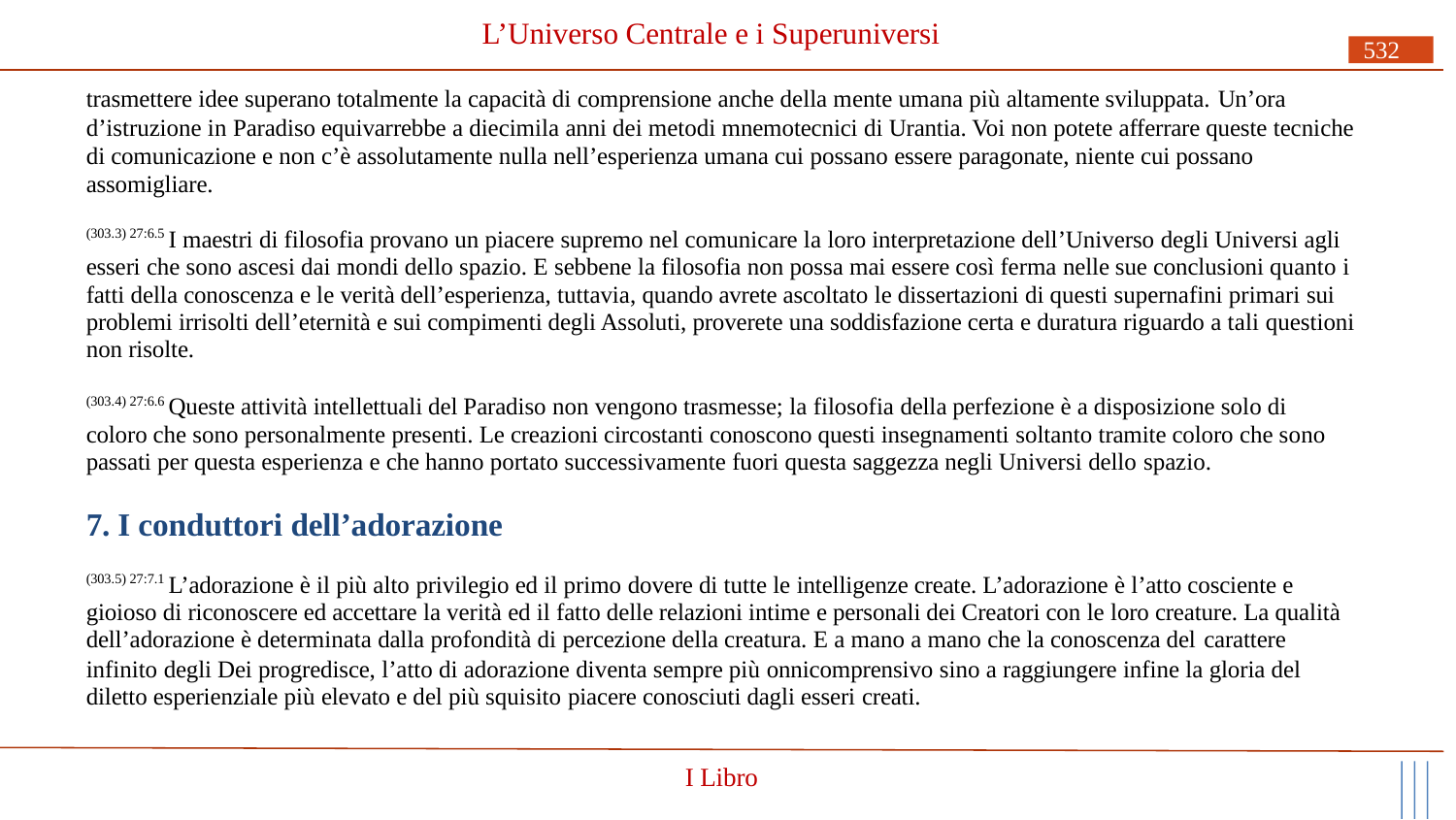

# L’Universo Centrale e i Superuniversi
532

trasmettere idee superano totalmente la capacità di comprensione anche della mente umana più altamente sviluppata. Un’ora
d’istruzione in Paradiso equivarrebbe a diecimila anni dei metodi mnemotecnici di Urantia. Voi non potete afferrare queste tecniche  di comunicazione e non c’è assolutamente nulla nell’esperienza umana cui possano essere paragonate, niente cui possano  assomigliare.

(303.3) 27:6.5 I maestri di filosofia provano un piacere supremo nel comunicare la loro interpretazione dell’Universo degli Universi agli  esseri che sono ascesi dai mondi dello spazio. E sebbene la filosofia non possa mai essere così ferma nelle sue conclusioni quanto i  fatti della conoscenza e le verità dell’esperienza, tuttavia, quando avrete ascoltato le dissertazioni di questi supernafini primari sui  problemi irrisolti dell’eternità e sui compimenti degli Assoluti, proverete una soddisfazione certa e duratura riguardo a tali questioni  non risolte.

(303.4) 27:6.6 Queste attività intellettuali del Paradiso non vengono trasmesse; la filosofia della perfezione è a disposizione solo di  coloro che sono personalmente presenti. Le creazioni circostanti conoscono questi insegnamenti soltanto tramite coloro che sono  passati per questa esperienza e che hanno portato successivamente fuori questa saggezza negli Universi dello spazio.

7. I conduttori dell’adorazione
(303.5) 27:7.1 L’adorazione è il più alto privilegio ed il primo dovere di tutte le intelligenze create. L’adorazione è l’atto cosciente e  gioioso di riconoscere ed accettare la verità ed il fatto delle relazioni intime e personali dei Creatori con le loro creature. La qualità  dell’adorazione è determinata dalla profondità di percezione della creatura. E a mano a mano che la conoscenza del carattere
infinito degli Dei progredisce, l’atto di adorazione diventa sempre più onnicomprensivo sino a raggiungere infine la gloria del  diletto esperienziale più elevato e del più squisito piacere conosciuti dagli esseri creati.

I Libro